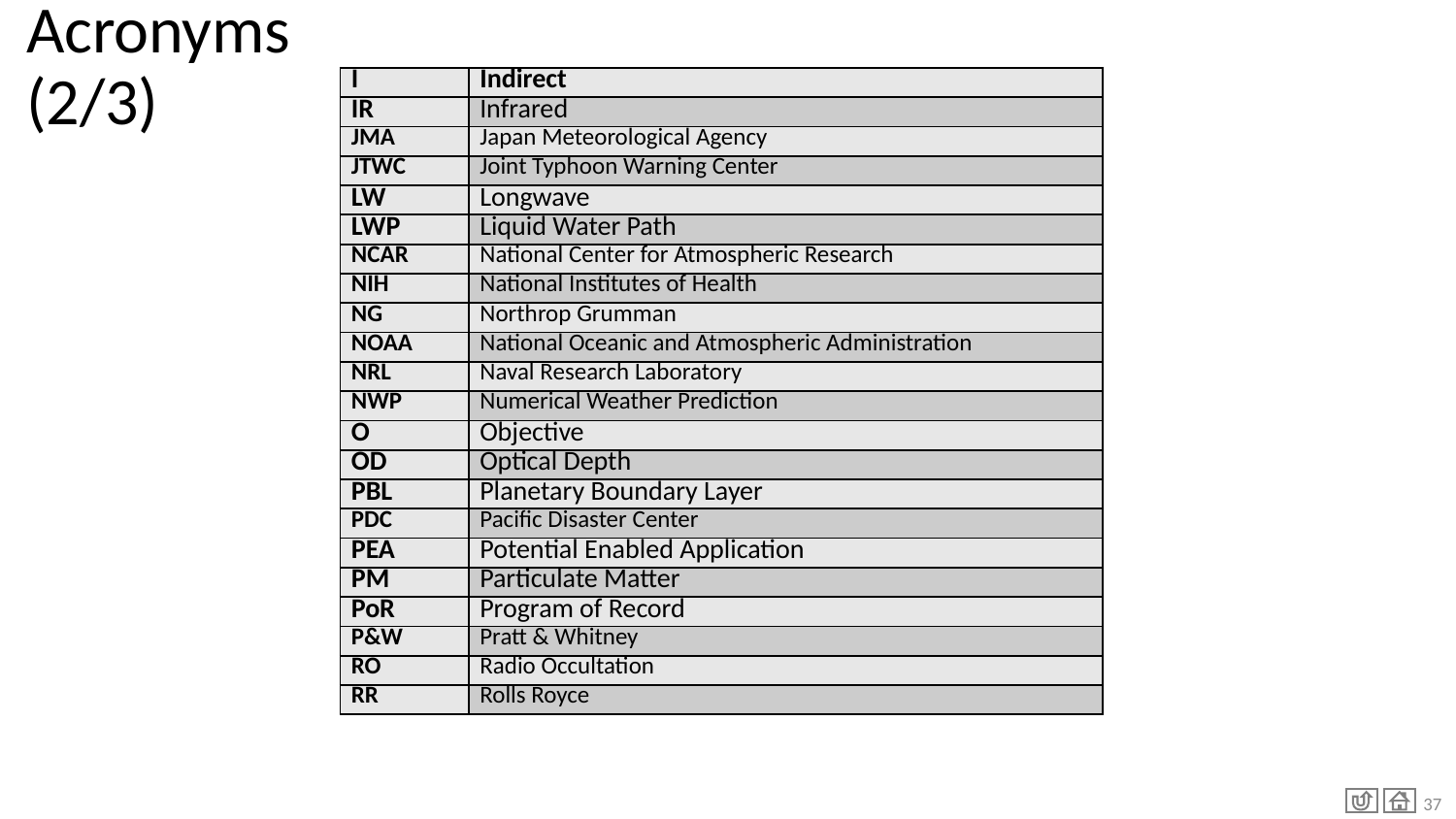

# Acronyms (2/3)
| I | Indirect |
| --- | --- |
| IR | Infrared |
| JMA | Japan Meteorological Agency |
| JTWC | Joint Typhoon Warning Center |
| LW | Longwave |
| LWP | Liquid Water Path |
| NCAR | National Center for Atmospheric Research |
| NIH | National Institutes of Health |
| NG | Northrop Grumman |
| NOAA | National Oceanic and Atmospheric Administration |
| NRL | Naval Research Laboratory |
| NWP | Numerical Weather Prediction |
| O | Objective |
| OD | Optical Depth |
| PBL | Planetary Boundary Layer |
| PDC | Pacific Disaster Center |
| PEA | Potential Enabled Application |
| PM | Particulate Matter |
| PoR | Program of Record |
| P&W | Pratt & Whitney |
| RO | Radio Occultation |
| RR | Rolls Royce |

37